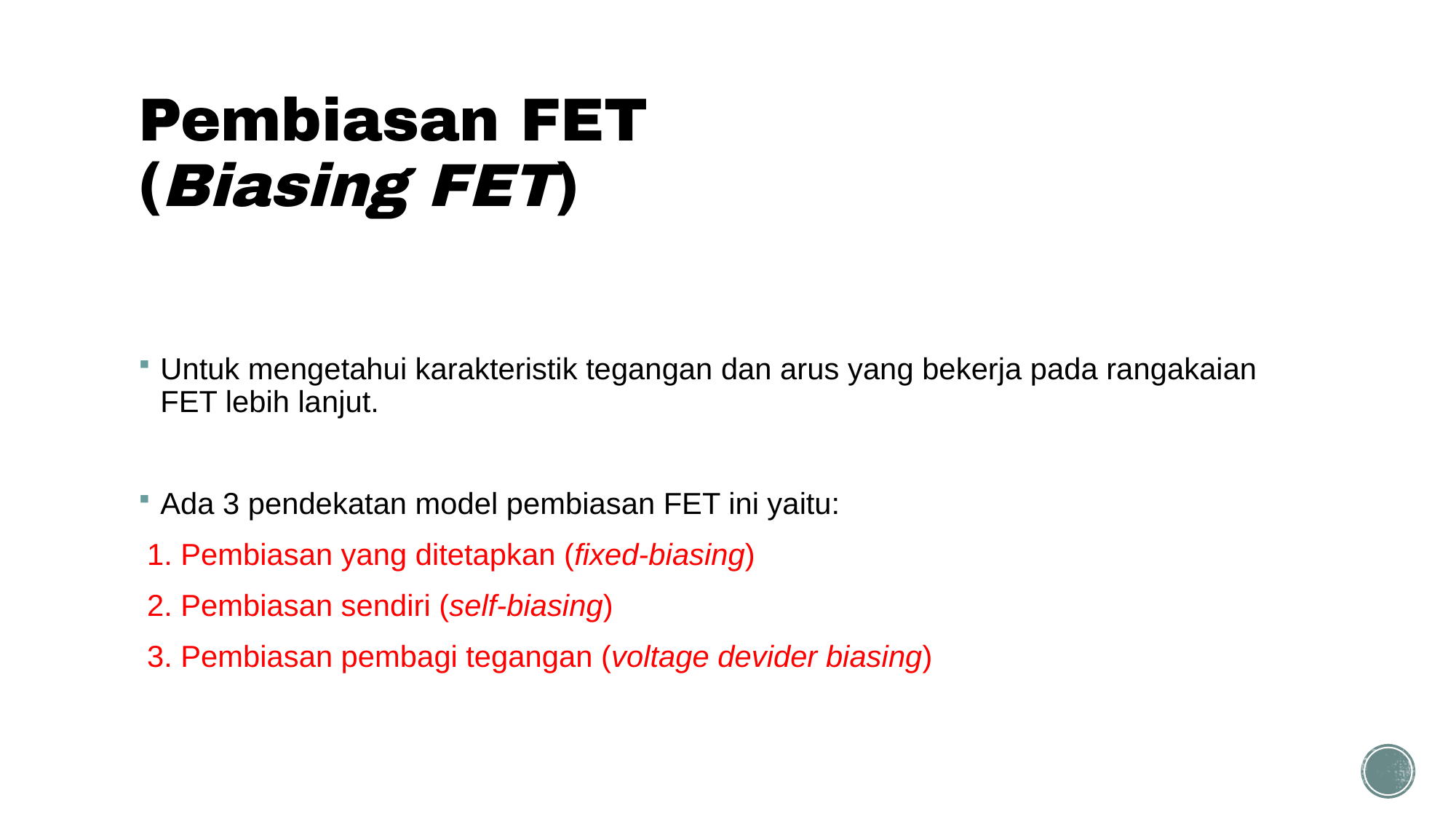

# Pembiasan FET (Biasing FET)
Untuk mengetahui karakteristik tegangan dan arus yang bekerja pada rangakaian FET lebih lanjut.

Ada 3 pendekatan model pembiasan FET ini yaitu:
 1. Pembiasan yang ditetapkan (fixed-biasing)
 2. Pembiasan sendiri (self-biasing)
 3. Pembiasan pembagi tegangan (voltage devider biasing)